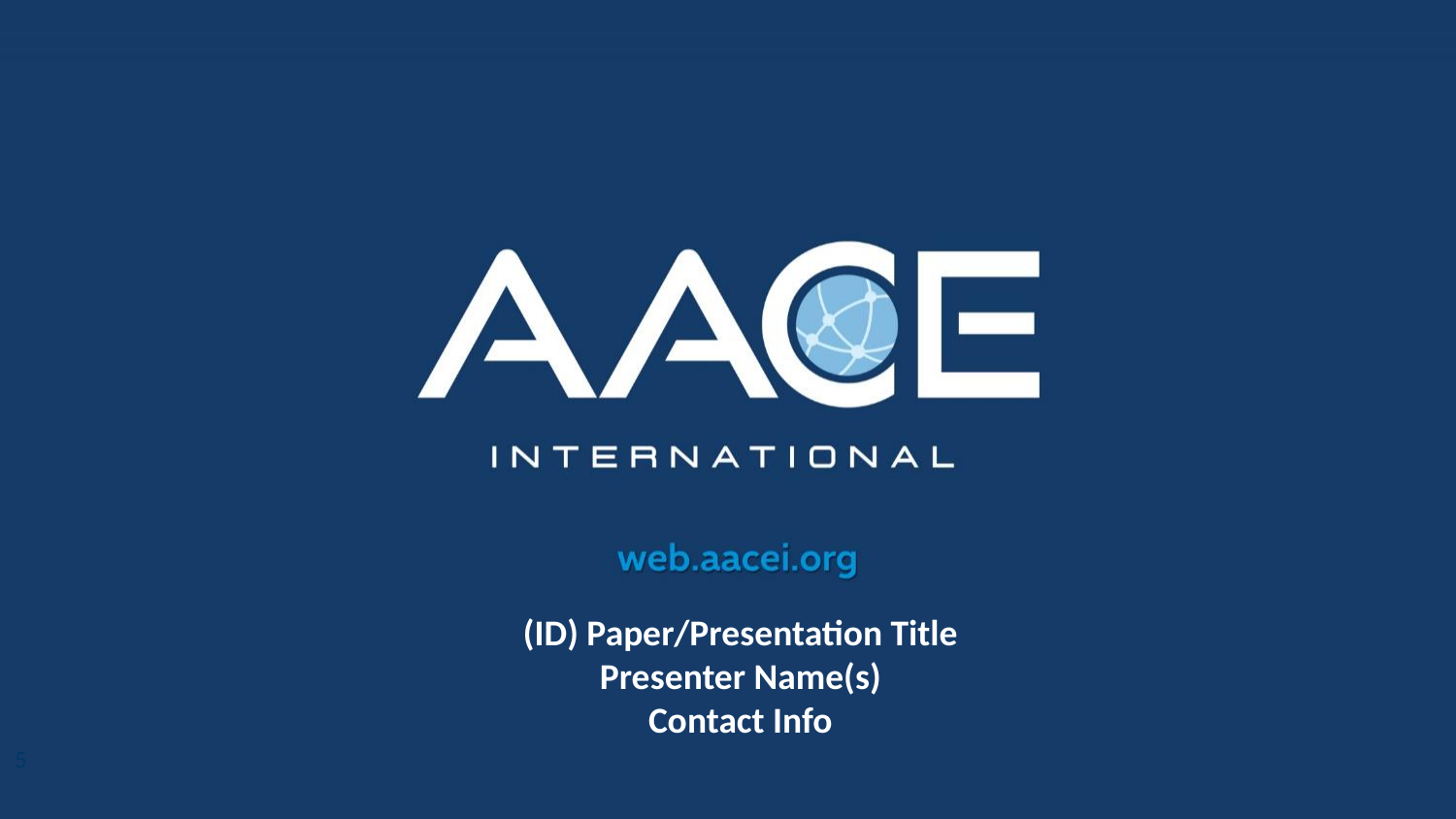

(ID) Paper/Presentation Title
Presenter Name(s)
Contact Info
5